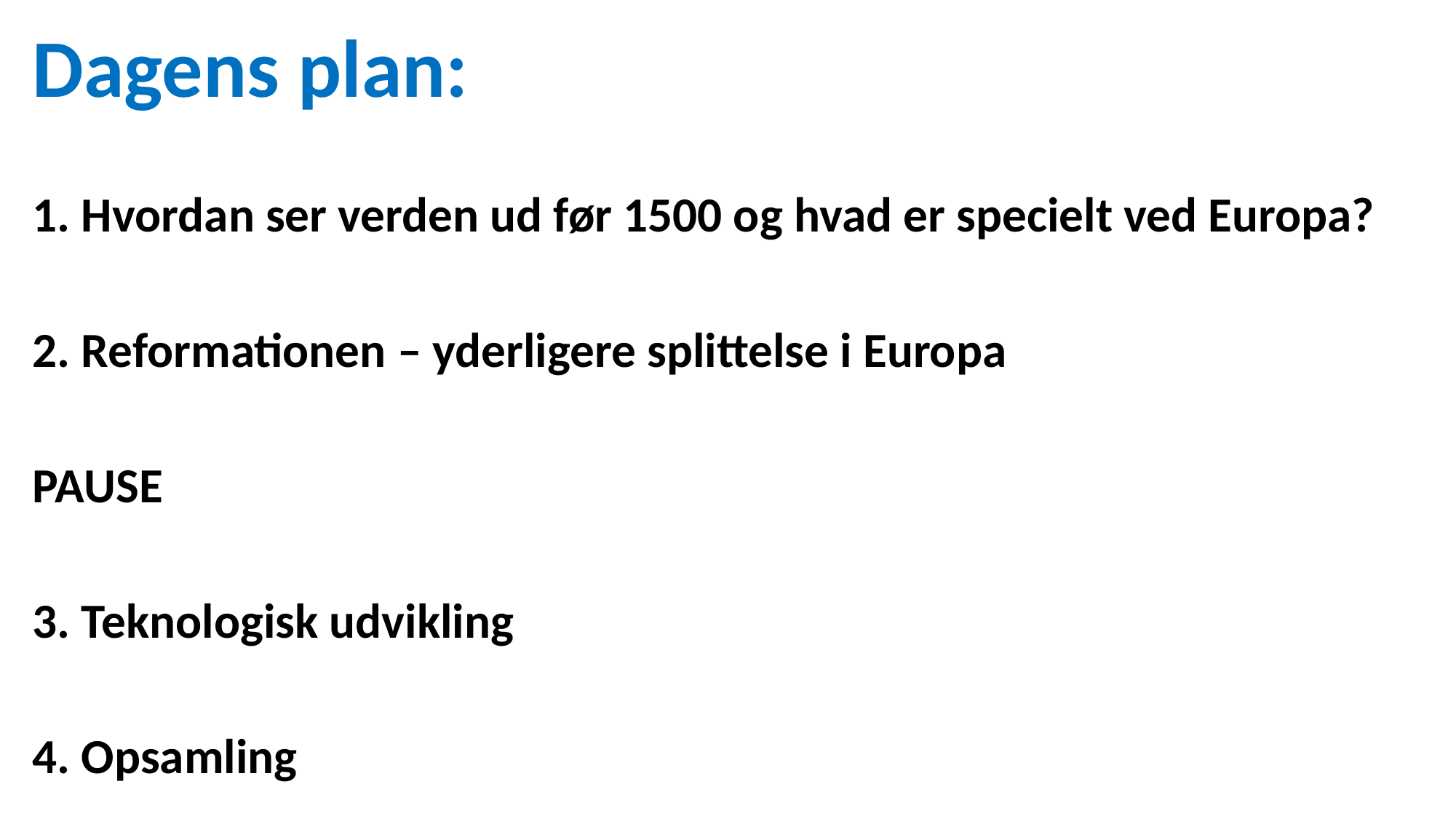

Dagens plan:

1. Hvordan ser verden ud før 1500 og hvad er specielt ved Europa?

2. Reformationen – yderligere splittelse i Europa

PAUSE

3. Teknologisk udvikling

4. Opsamling